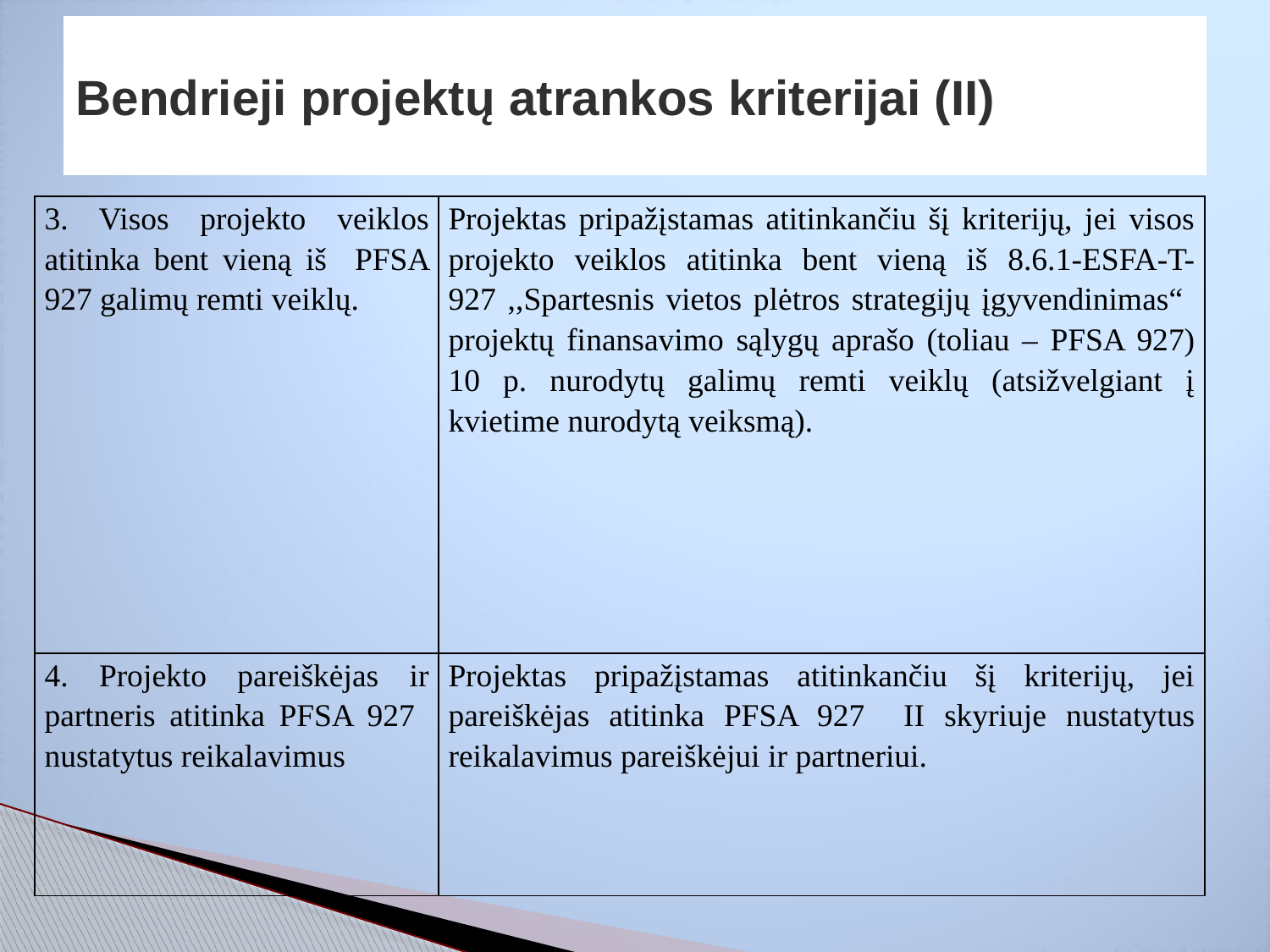

# Bendrieji projektų atrankos kriterijai (II)
| 3. Visos projekto veiklos atitinka bent vieną iš PFSA 927 galimų remti veiklų. | Projektas pripažįstamas atitinkančiu šį kriterijų, jei visos projekto veiklos atitinka bent vieną iš 8.6.1-ESFA-T-927 ,,Spartesnis vietos plėtros strategijų įgyvendinimas“ projektų finansavimo sąlygų aprašo (toliau – PFSA 927) 10 p. nurodytų galimų remti veiklų (atsižvelgiant į kvietime nurodytą veiksmą). |
| --- | --- |
| 4. Projekto pareiškėjas ir partneris atitinka PFSA 927 nustatytus reikalavimus | Projektas pripažįstamas atitinkančiu šį kriterijų, jei pareiškėjas atitinka PFSA 927 II skyriuje nustatytus reikalavimus pareiškėjui ir partneriui. |